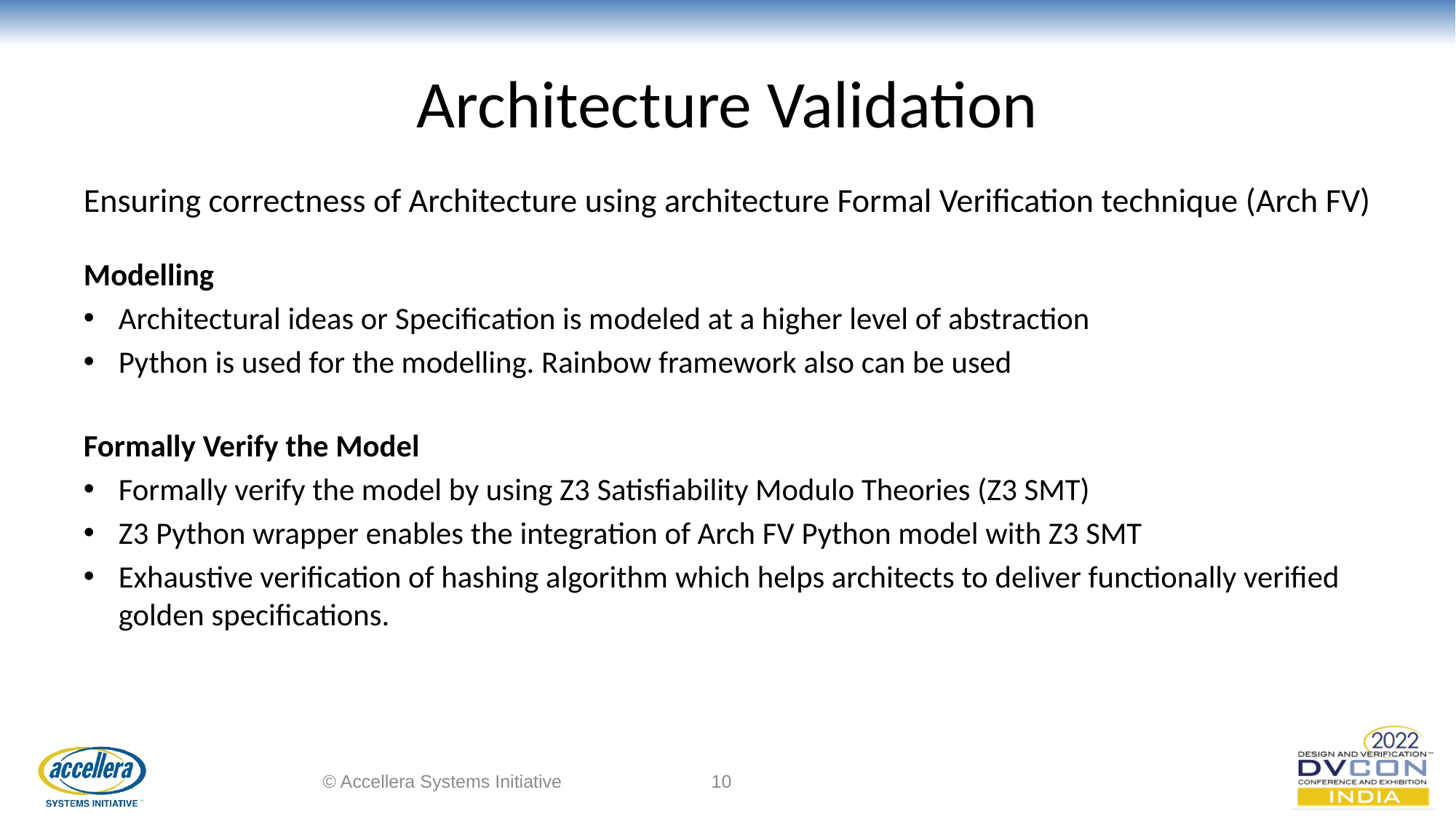

# Architecture Validation
Ensuring correctness of Architecture using architecture Formal Verification technique (Arch FV)

Modelling
Architectural ideas or Specification is modeled at a higher level of abstraction
Python is used for the modelling. Rainbow framework also can be used

Formally Verify the Model
Formally verify the model by using Z3 Satisfiability Modulo Theories (Z3 SMT)
Z3 Python wrapper enables the integration of Arch FV Python model with Z3 SMT
Exhaustive verification of hashing algorithm which helps architects to deliver functionally verified golden specifications.
© Accellera Systems Initiative
10